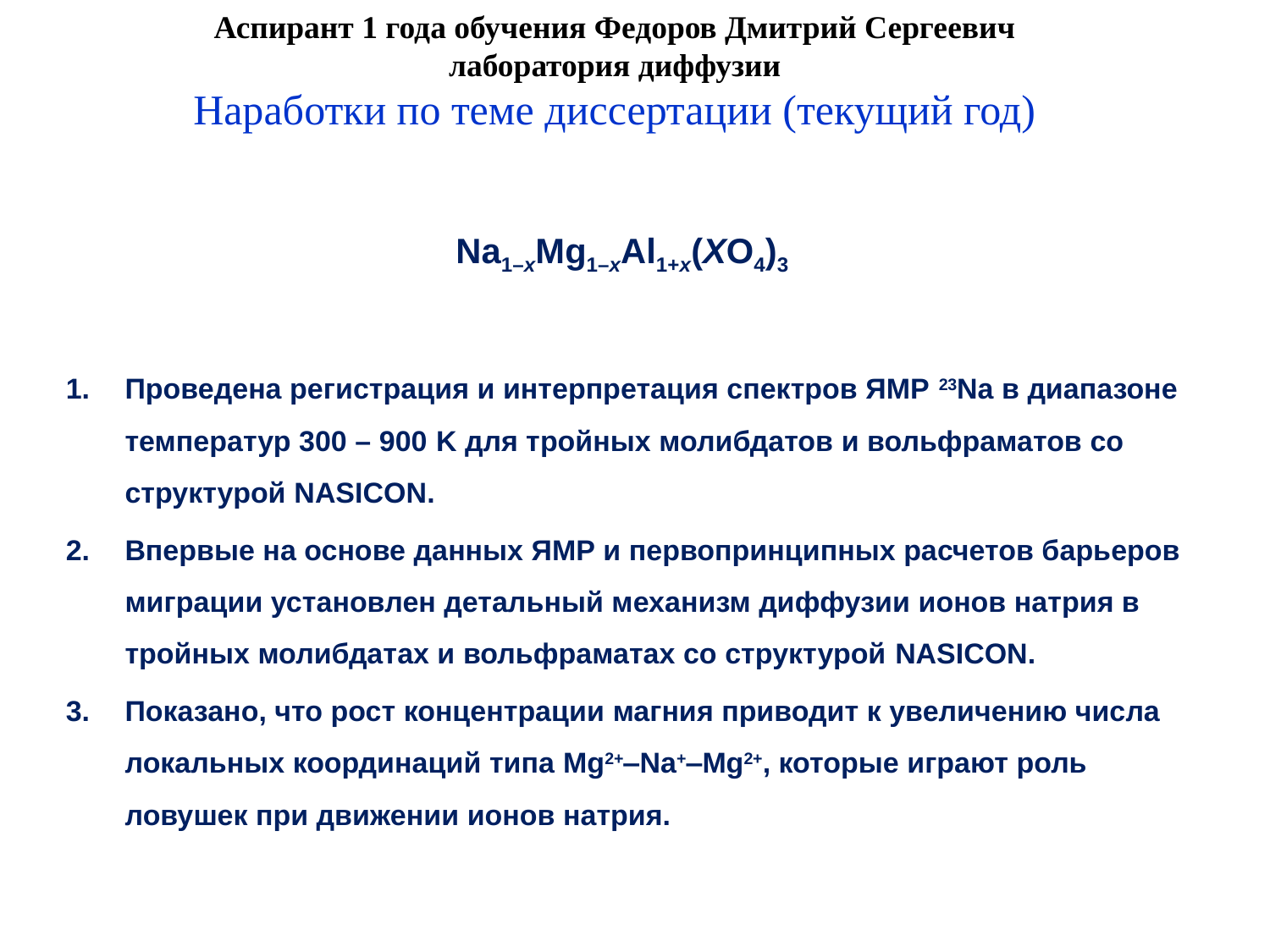

# Аспирант 1 года обучения Федоров Дмитрий Сергеевич лаборатория диффузии
Наработки по теме диссертации (текущий год)
Na1–xMg1–xAl1+x(XO4)3
Проведена регистрация и интерпретация спектров ЯМР 23Na в диапазоне температур 300 – 900 K для тройных молибдатов и вольфраматов со структурой NASICON.
Впервые на основе данных ЯМР и первопринципных расчетов барьеров миграции установлен детальный механизм диффузии ионов натрия в тройных молибдатах и вольфраматах со структурой NASICON.
Показано, что рост концентрации магния приводит к увеличению числа локальных координаций типа Mg2+‒Na+‒Mg2+, которые играют роль ловушек при движении ионов натрия.